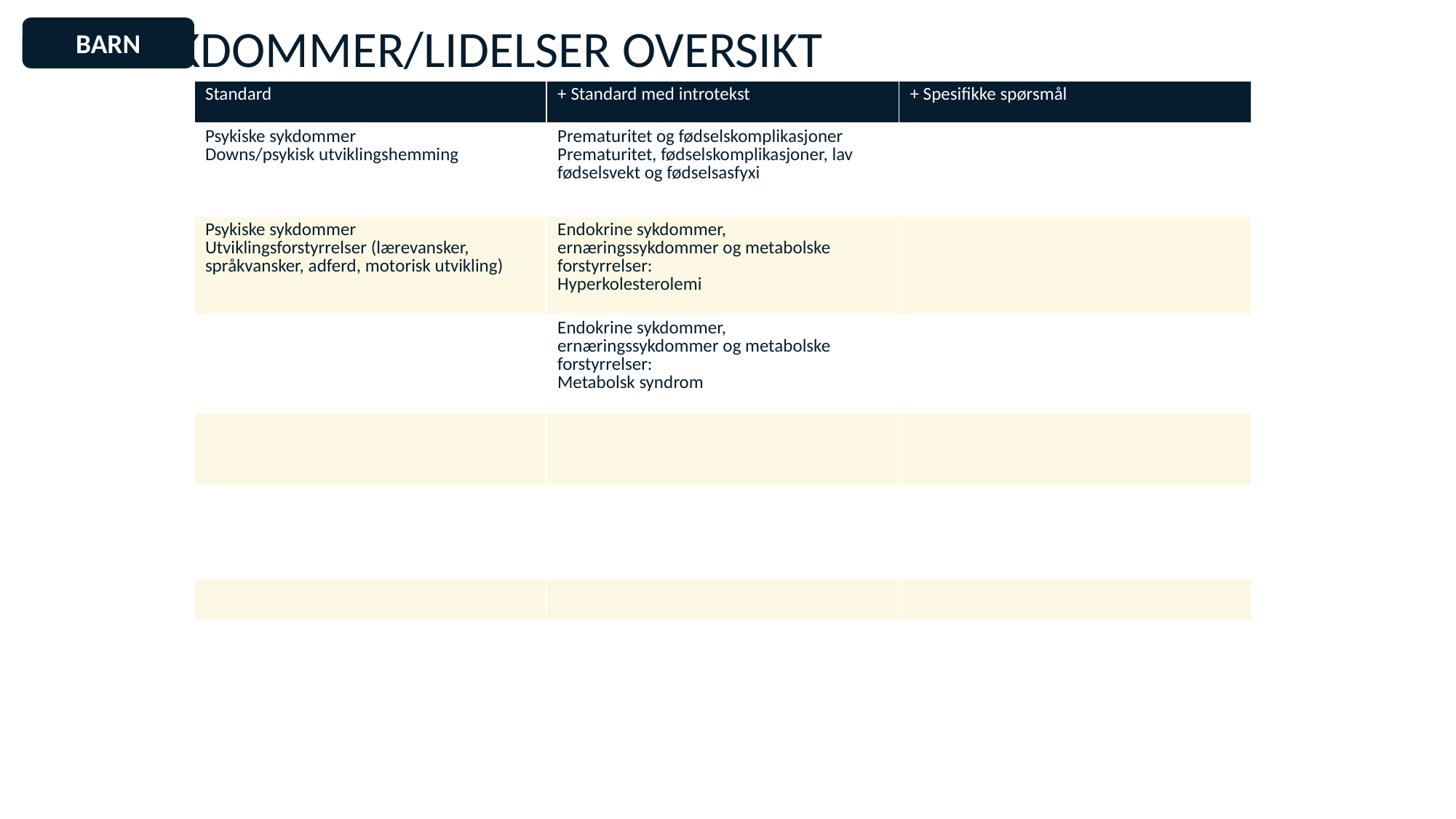

# SYKDOMMER/LIDELSER OVERSIKT
BARN
| Standard | + Standard med introtekst | + Spesifikke spørsmål |
| --- | --- | --- |
| Psykiske sykdommer Downs/psykisk utviklingshemming | Prematuritet og fødselskomplikasjoner Prematuritet, fødselskomplikasjoner, lav fødselsvekt og fødselsasfyxi |  |
| Psykiske sykdommer Utviklingsforstyrrelser (lærevansker, språkvansker, adferd, motorisk utvikling) | Endokrine sykdommer, ernæringssykdommer og metabolske forstyrrelser: Hyperkolesterolemi |  |
|  | Endokrine sykdommer, ernæringssykdommer og metabolske forstyrrelser: Metabolsk syndrom |  |
|  |  |  |
|  |  |  |
|  |  |  |